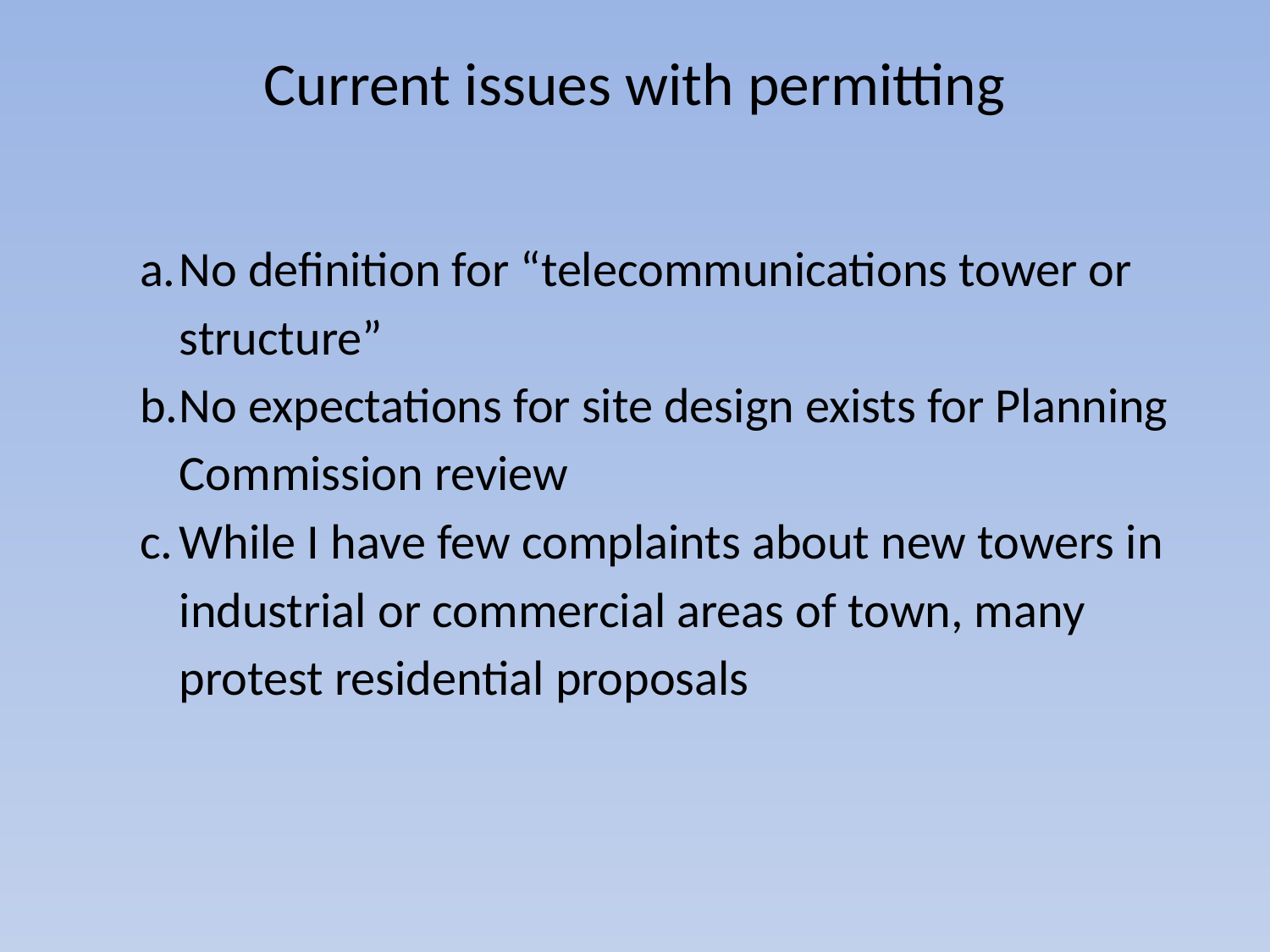

# Current issues with permitting
No definition for “telecommunications tower or structure”
No expectations for site design exists for Planning Commission review
While I have few complaints about new towers in industrial or commercial areas of town, many protest residential proposals